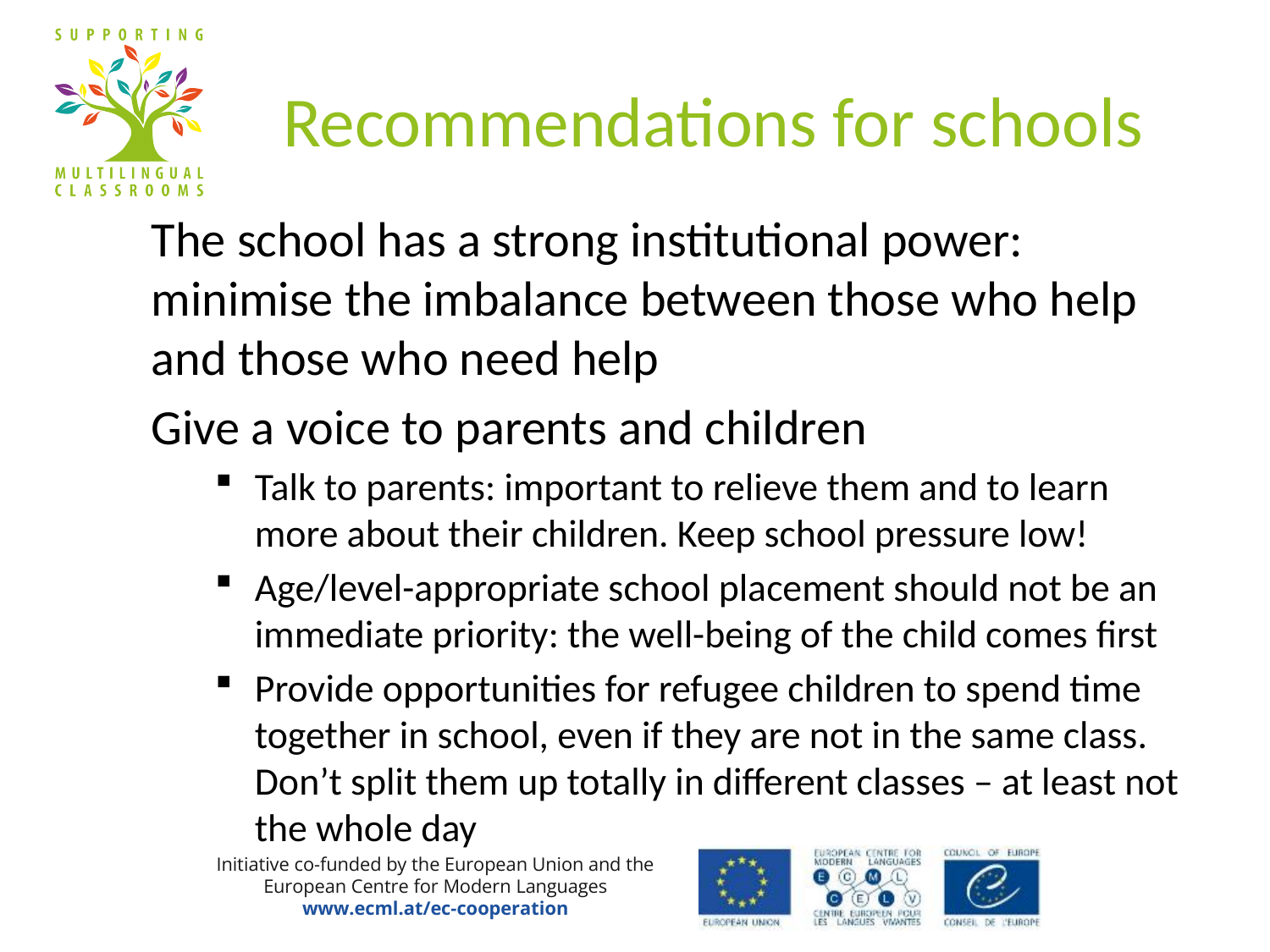

# Recommendations for schools
The school has a strong institutional power: minimise the imbalance between those who help and those who need help
Give a voice to parents and children
Talk to parents: important to relieve them and to learn more about their children. Keep school pressure low!
Age/level-appropriate school placement should not be an immediate priority: the well-being of the child comes first
Provide opportunities for refugee children to spend time together in school, even if they are not in the same class. Don’t split them up totally in different classes – at least not the whole day